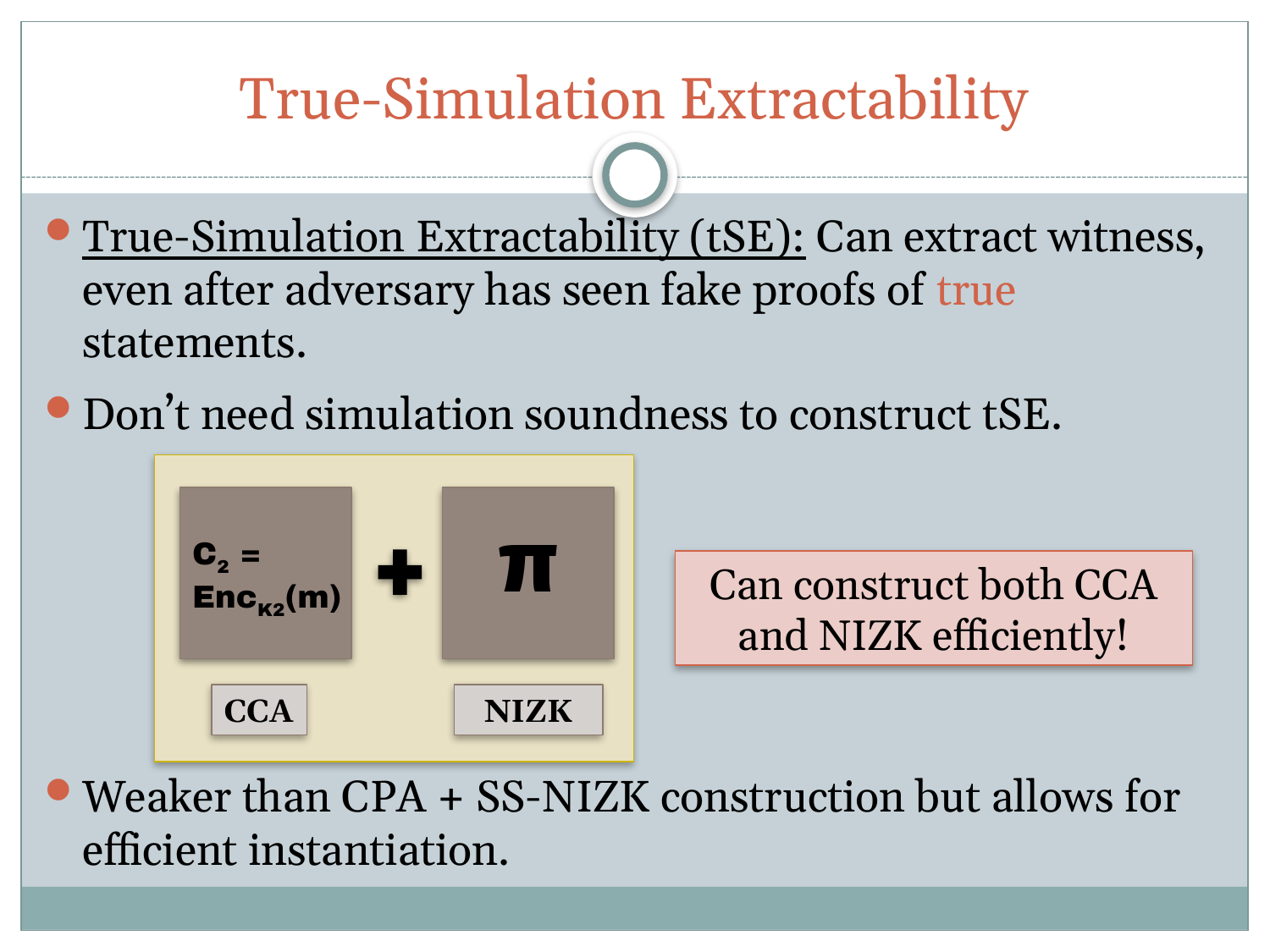

# True-Simulation Extractability
True-Simulation Extractability (tSE): Can extract witness, even after adversary has seen fake proofs of true statements.
Don’t need simulation soundness to construct tSE.

Weaker than CPA + SS-NIZK construction but allows for efficient instantiation.

π
C2 = EncK2(m)

CCA
NIZK
Can construct both CCA and NIZK efficiently!